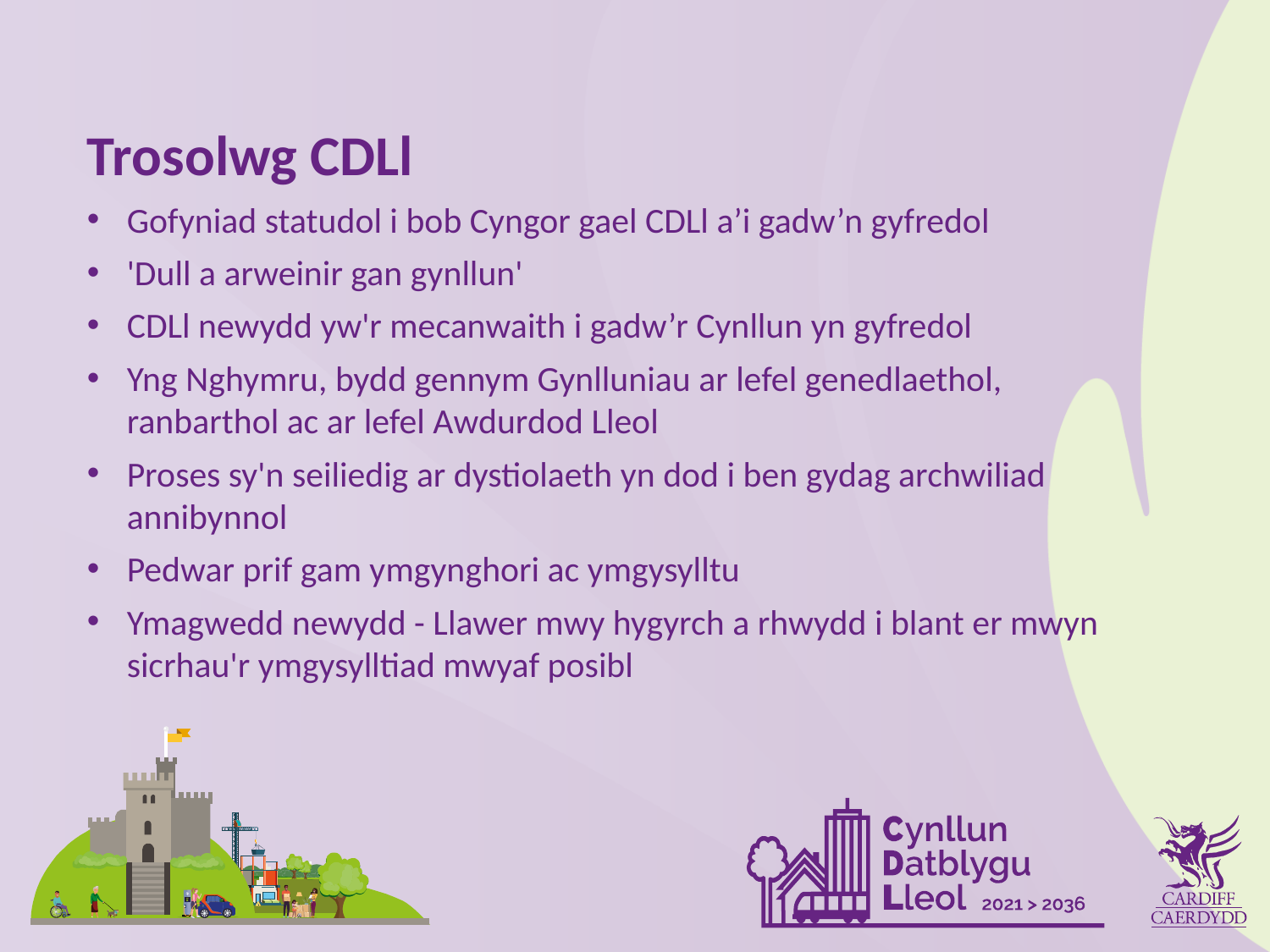

Trosolwg CDLl
Gofyniad statudol i bob Cyngor gael CDLl a’i gadw’n gyfredol
'Dull a arweinir gan gynllun'
CDLl newydd yw'r mecanwaith i gadw’r Cynllun yn gyfredol
Yng Nghymru, bydd gennym Gynlluniau ar lefel genedlaethol, ranbarthol ac ar lefel Awdurdod Lleol
Proses sy'n seiliedig ar dystiolaeth yn dod i ben gydag archwiliad annibynnol
Pedwar prif gam ymgynghori ac ymgysylltu
Ymagwedd newydd - Llawer mwy hygyrch a rhwydd i blant er mwyn sicrhau'r ymgysylltiad mwyaf posibl